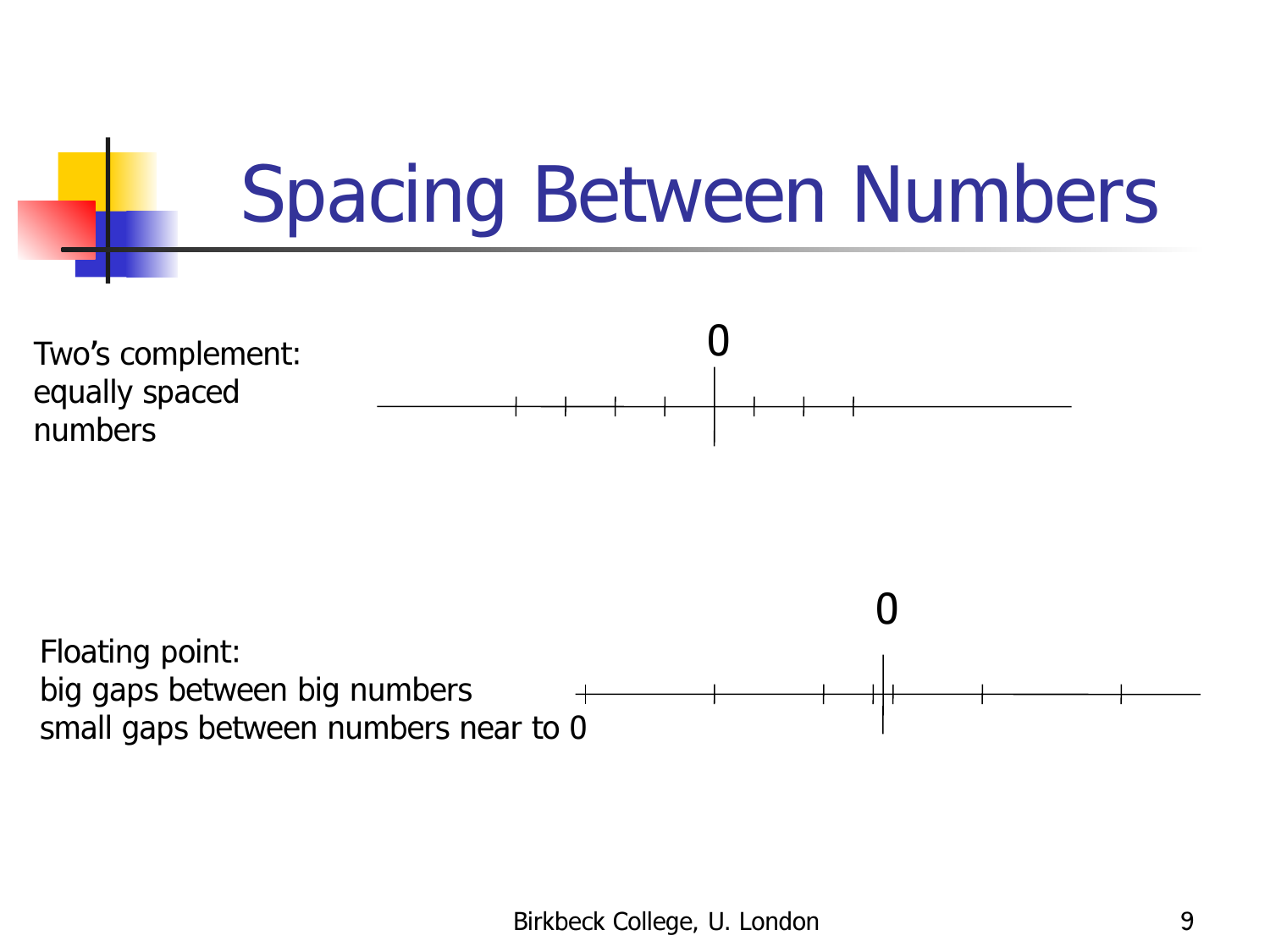

# Spacing Between Numbers
0
Two’s complement:
equally spaced
numbers
0
Floating point:
big gaps between big numbers
small gaps between numbers near to 0
Birkbeck College, U. London
9